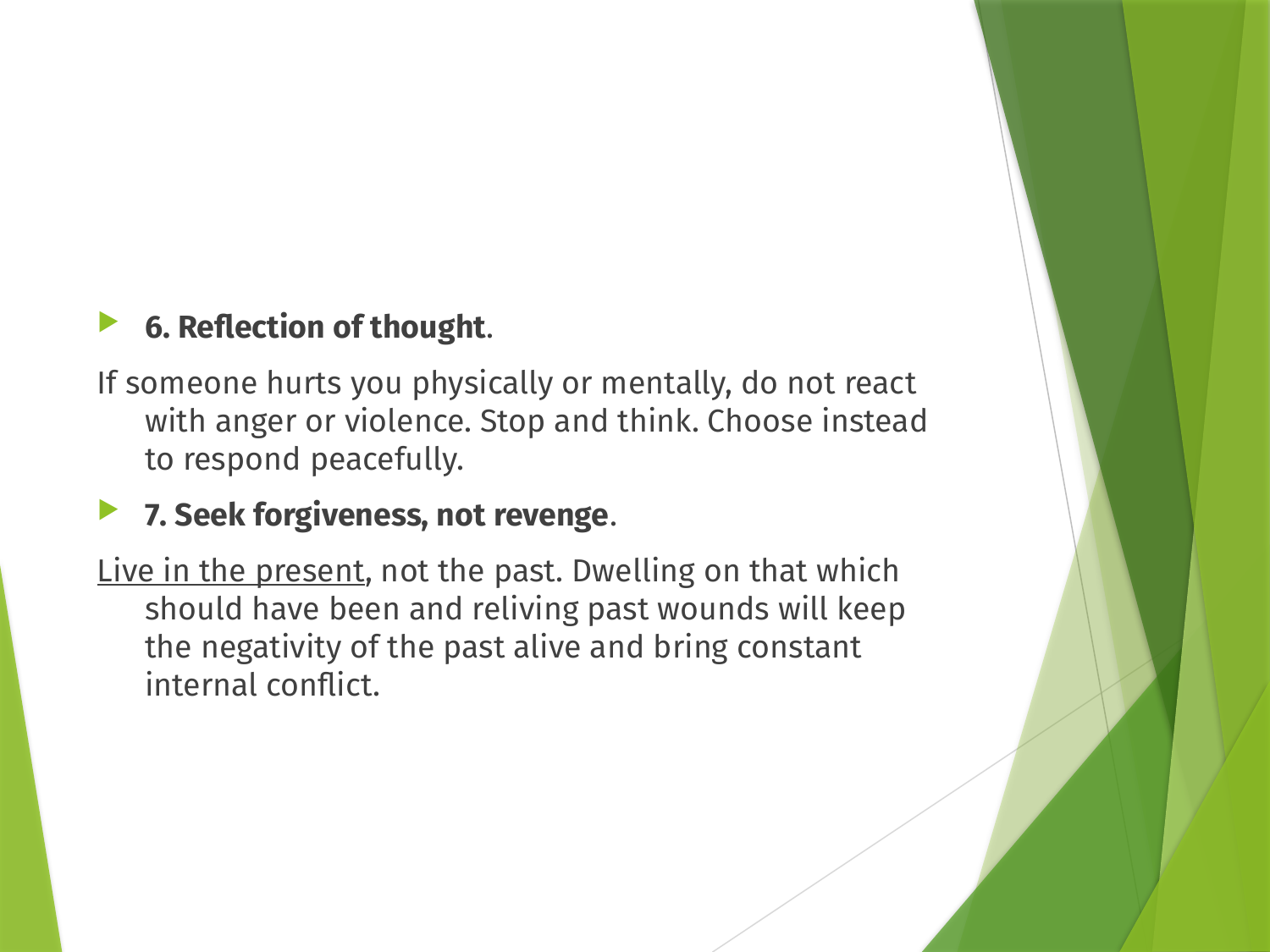

#
6. Reflection of thought.
If someone hurts you physically or mentally, do not react with anger or violence. Stop and think. Choose instead to respond peacefully.
7. Seek forgiveness, not revenge.
Live in the present, not the past. Dwelling on that which should have been and reliving past wounds will keep the negativity of the past alive and bring constant internal conflict.